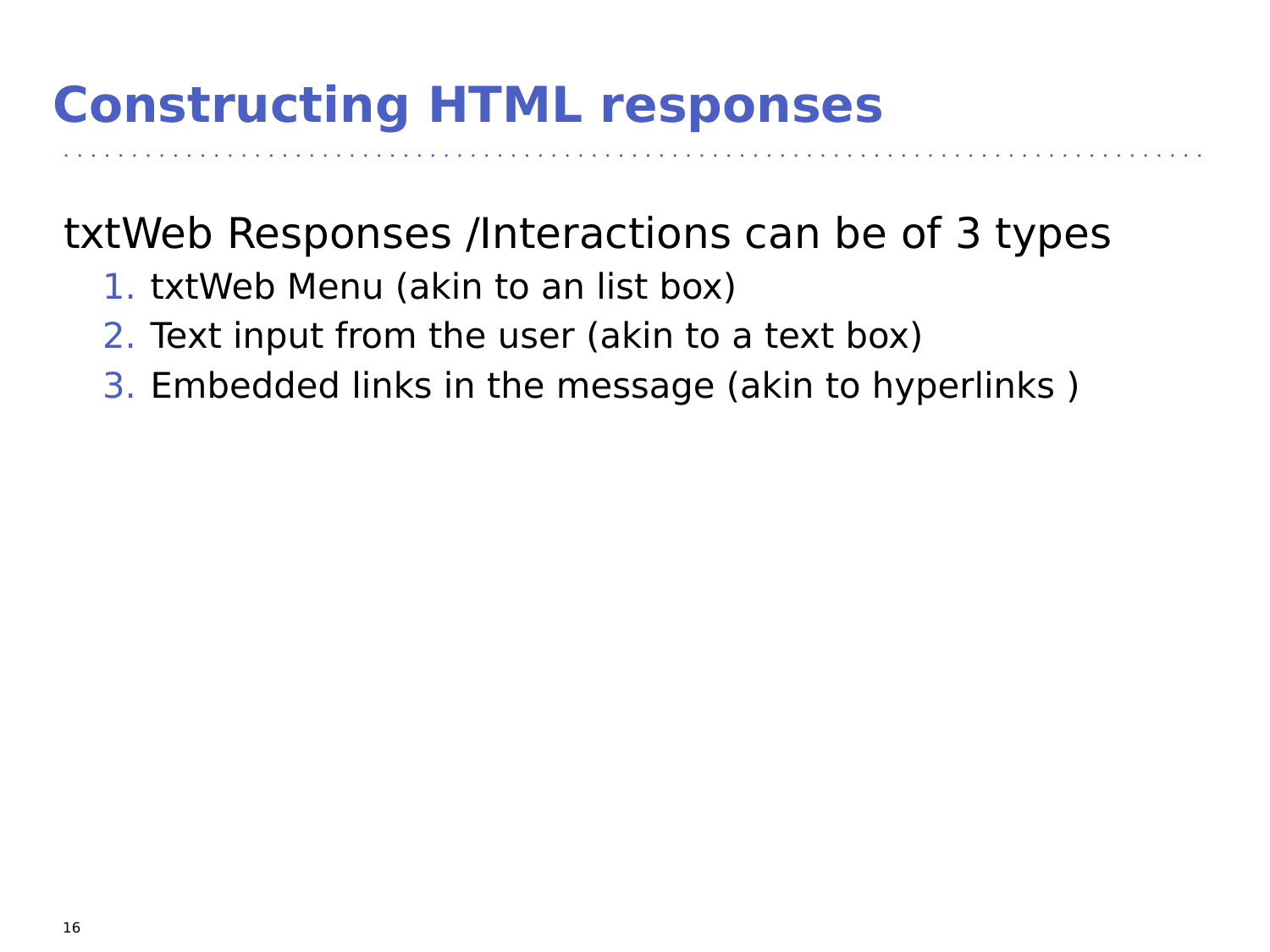

# Constructing HTML responses
txtWeb Responses /Interactions can be of 3 types
txtWeb Menu (akin to an list box)
Text input from the user (akin to a text box)
Embedded links in the message (akin to hyperlinks )

16